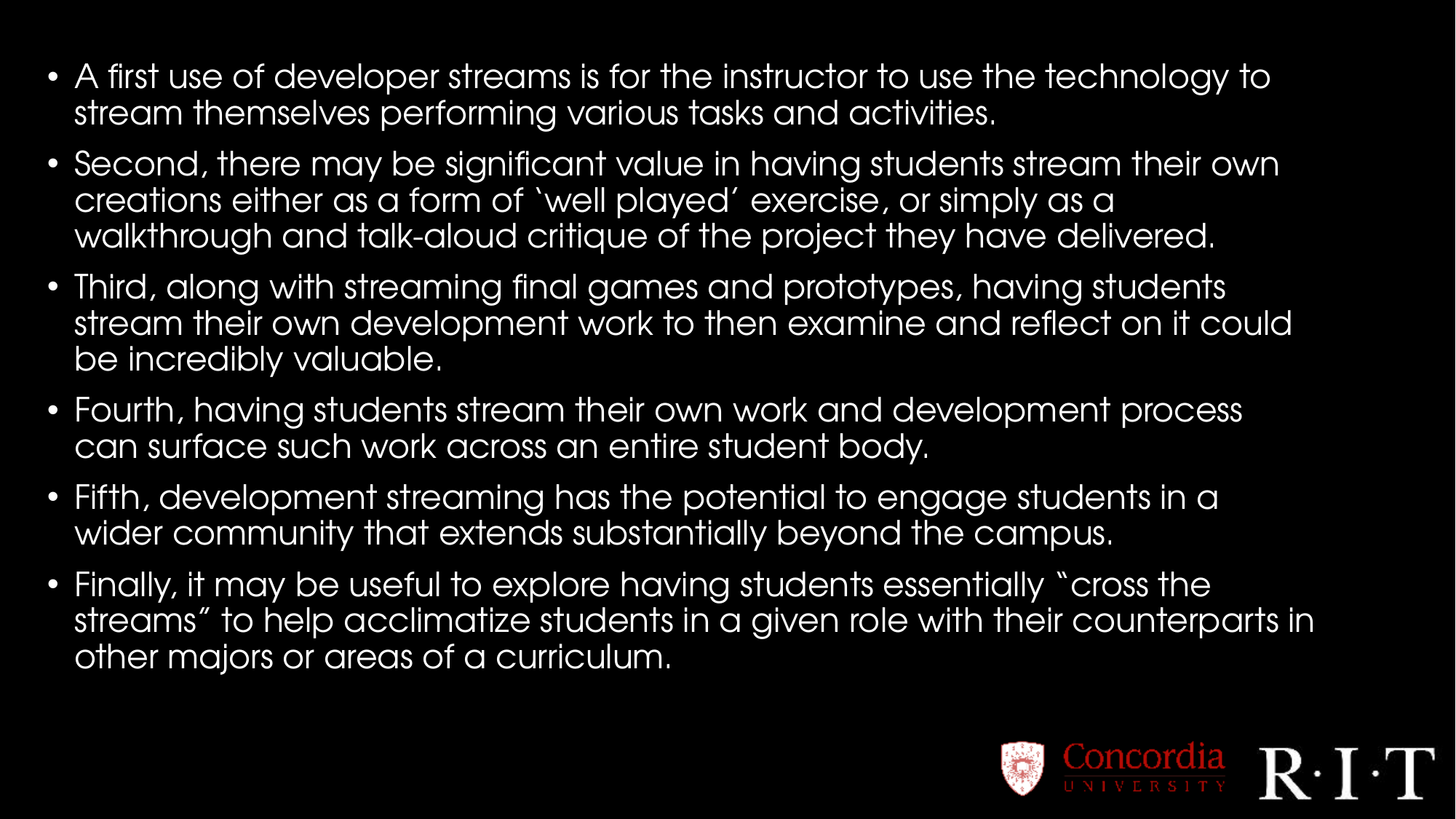

A first use of developer streams is for the instructor to use the technology to stream themselves performing various tasks and activities.
Second, there may be significant value in having students stream their own creations either as a form of ‘well played’ exercise, or simply as a walkthrough and talk-aloud critique of the project they have delivered.
Third, along with streaming final games and prototypes, having students stream their own development work to then examine and reflect on it could be incredibly valuable.
Fourth, having students stream their own work and development process can surface such work across an entire student body.
Fifth, development streaming has the potential to engage students in a wider community that extends substantially beyond the campus.
Finally, it may be useful to explore having students essentially “cross the streams” to help acclimatize students in a given role with their counterparts in other majors or areas of a curriculum.